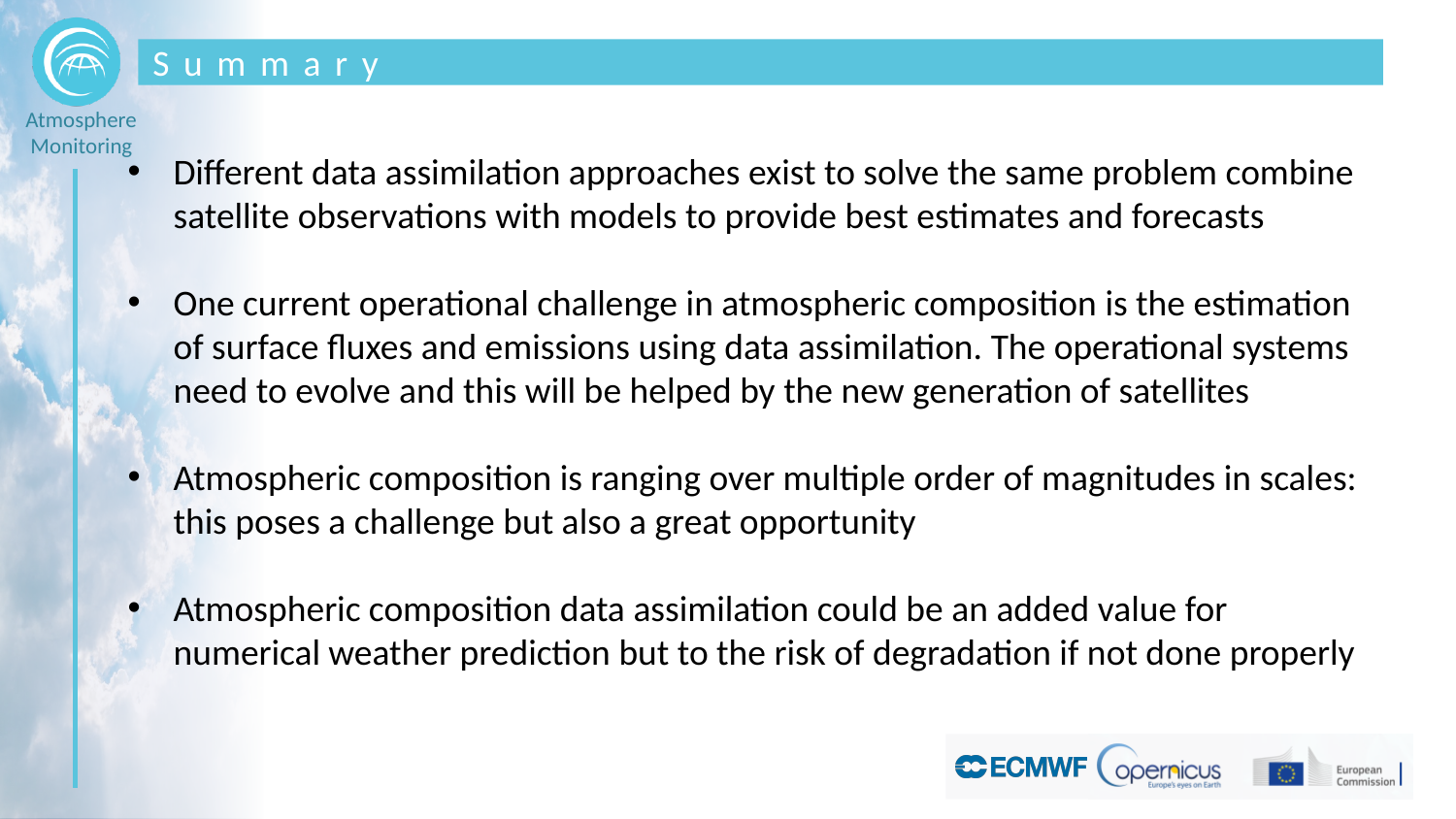

# Summary
Different data assimilation approaches exist to solve the same problem combine satellite observations with models to provide best estimates and forecasts

One current operational challenge in atmospheric composition is the estimation of surface fluxes and emissions using data assimilation. The operational systems need to evolve and this will be helped by the new generation of satellites

Atmospheric composition is ranging over multiple order of magnitudes in scales: this poses a challenge but also a great opportunity

Atmospheric composition data assimilation could be an added value for numerical weather prediction but to the risk of degradation if not done properly